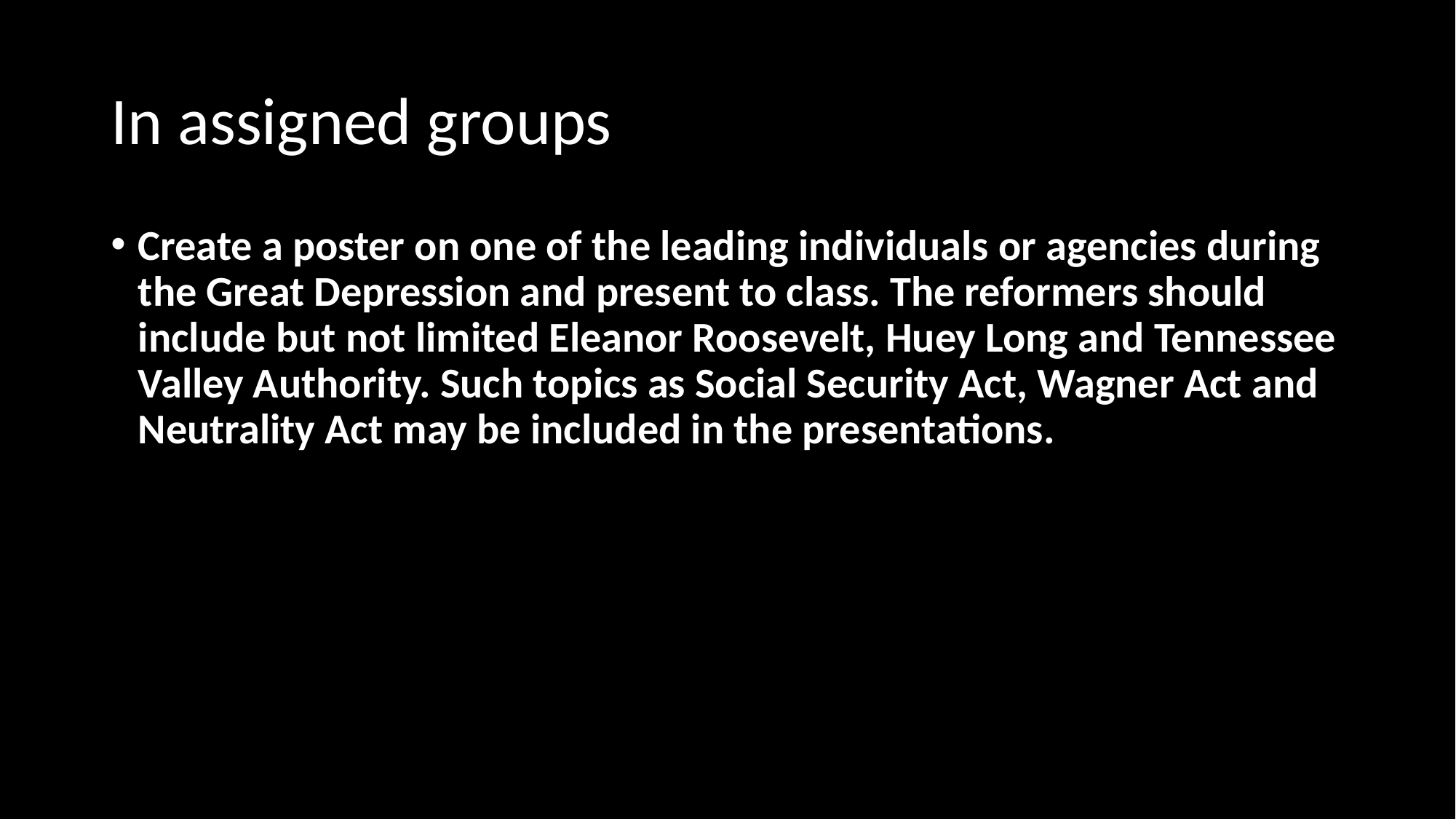

# In assigned groups
Create a poster on one of the leading individuals or agencies during the Great Depression and present to class. The reformers should include but not limited Eleanor Roosevelt, Huey Long and Tennessee Valley Authority. Such topics as Social Security Act, Wagner Act and Neutrality Act may be included in the presentations.